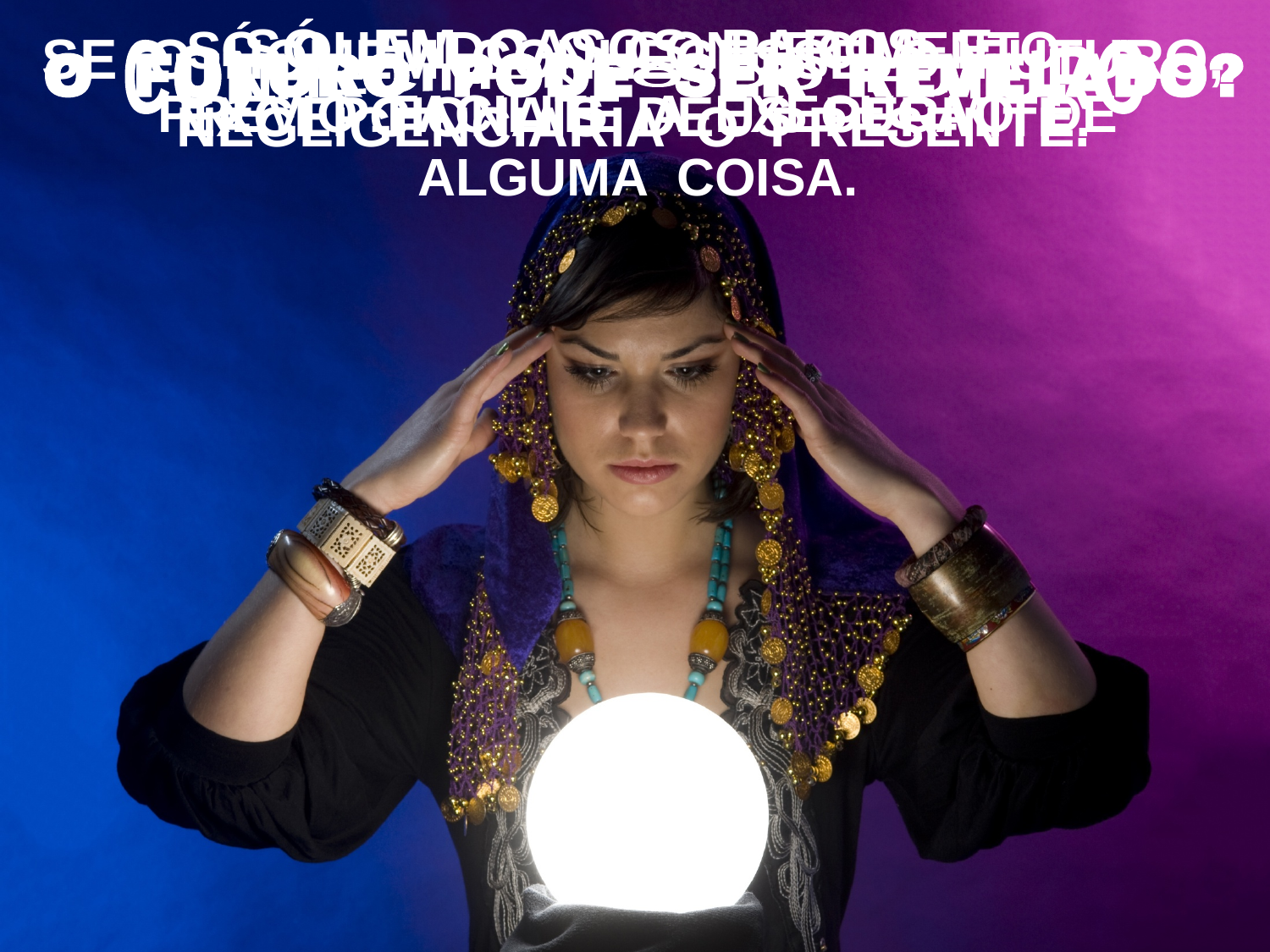

SÓ   EM  CASOS  RAROS  E
EXCEPCIONAIS  DEUS  PERMITE.
SÓ  QUANDO  O  CONHECIMENTO
PRÉVIO  FACILITE  A  EXECUÇÃO  DE
ALGUMA  COISA.
 SE  O  HOMEM  CONHECESSE  O  FUTURO,  NEGLIGENCIARIA  O  PRESENTE.
 O  FUTURO  PODE  SER  REVELADO?
CONHECIMENTO  DO  FUTURO